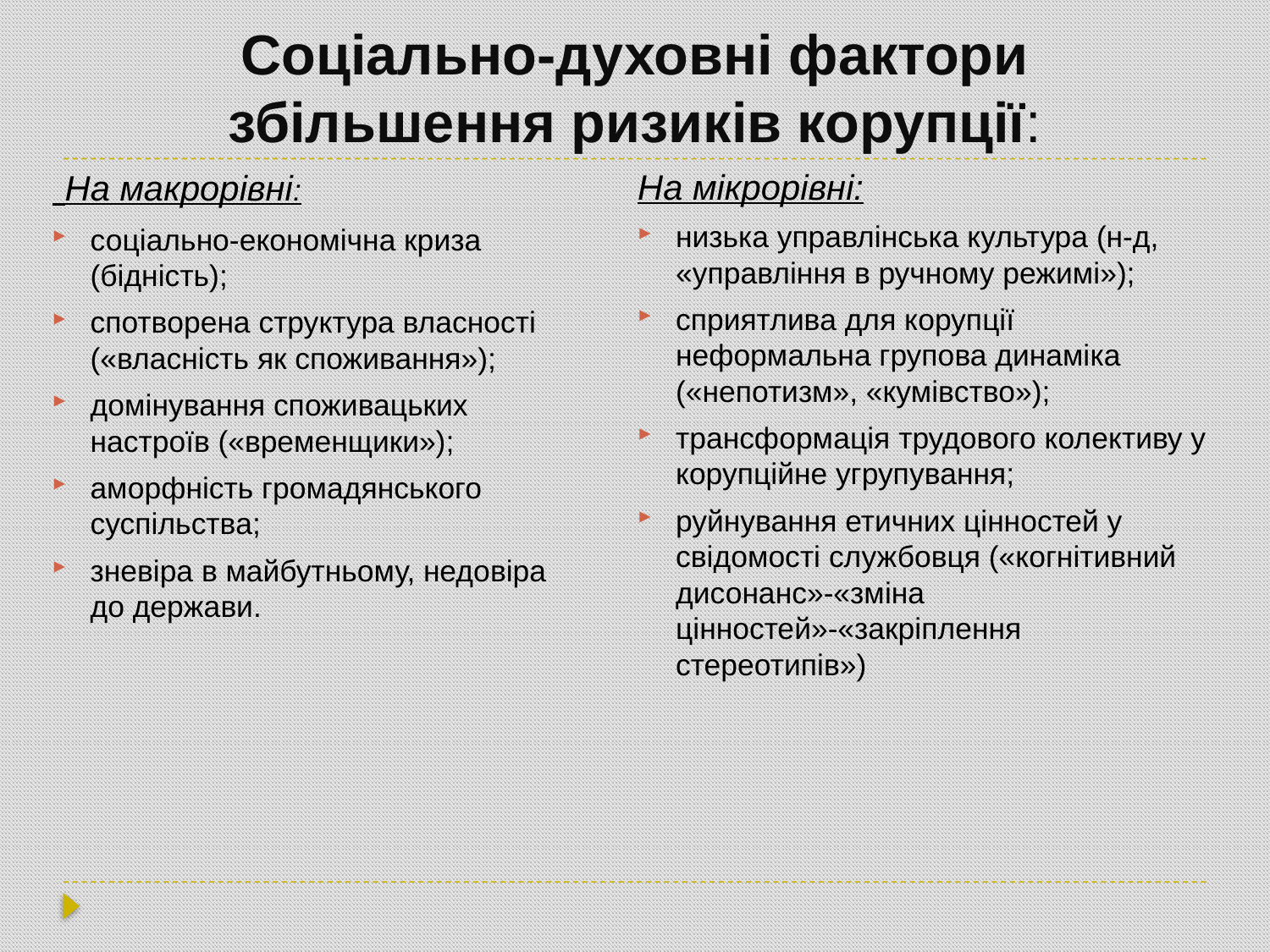

# Соціально-духовні фактори збільшення ризиків корупції:
 На макрорівні:
соціально-економічна криза (бідність);
спотворена структура власності («власність як споживання»);
домінування споживацьких настроїв («временщики»);
аморфність громадянського суспільства;
зневіра в майбутньому, недовіра до держави.

На мікрорівні:
низька управлінська культура (н-д, «управління в ручному режимі»);
сприятлива для корупції неформальна групова динаміка («непотизм», «кумівство»);
трансформація трудового колективу у корупційне угрупування;
руйнування етичних цінностей у свідомості службовця («когнітивний дисонанс»-«зміна цінностей»-«закріплення стереотипів»)